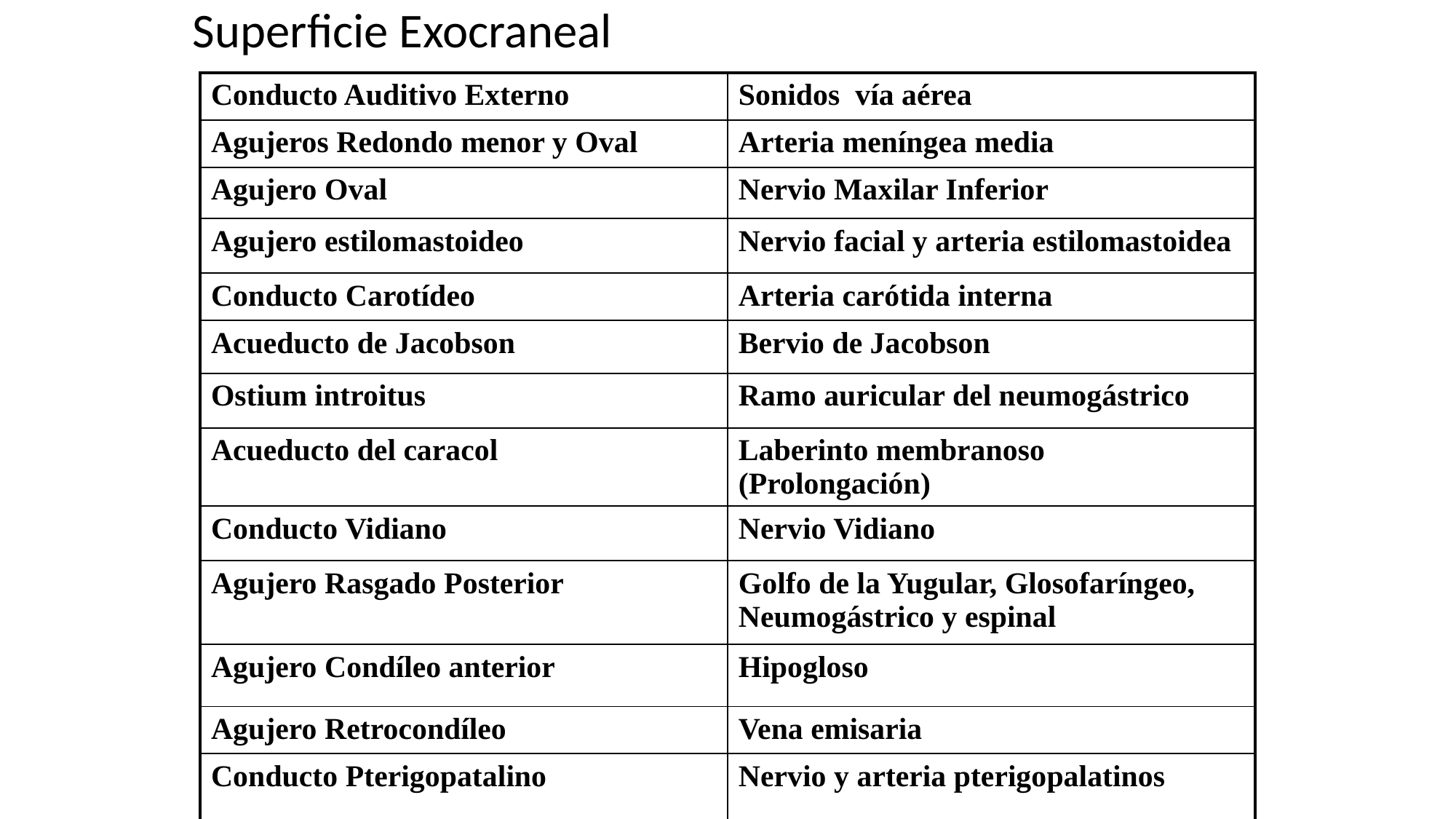

# Superficie Exocraneal
| Conducto Auditivo Externo | Sonidos vía aérea |
| --- | --- |
| Agujeros Redondo menor y Oval | Arteria meníngea media |
| Agujero Oval | Nervio Maxilar Inferior |
| Agujero estilomastoideo | Nervio facial y arteria estilomastoidea |
| Conducto Carotídeo | Arteria carótida interna |
| Acueducto de Jacobson | Bervio de Jacobson |
| Ostium introitus | Ramo auricular del neumogástrico |
| Acueducto del caracol | Laberinto membranoso (Prolongación) |
| Conducto Vidiano | Nervio Vidiano |
| Agujero Rasgado Posterior | Golfo de la Yugular, Glosofaríngeo, Neumogástrico y espinal |
| Agujero Condíleo anterior | Hipogloso |
| Agujero Retrocondíleo | Vena emisaria |
| Conducto Pterigopatalino | Nervio y arteria pterigopalatinos |